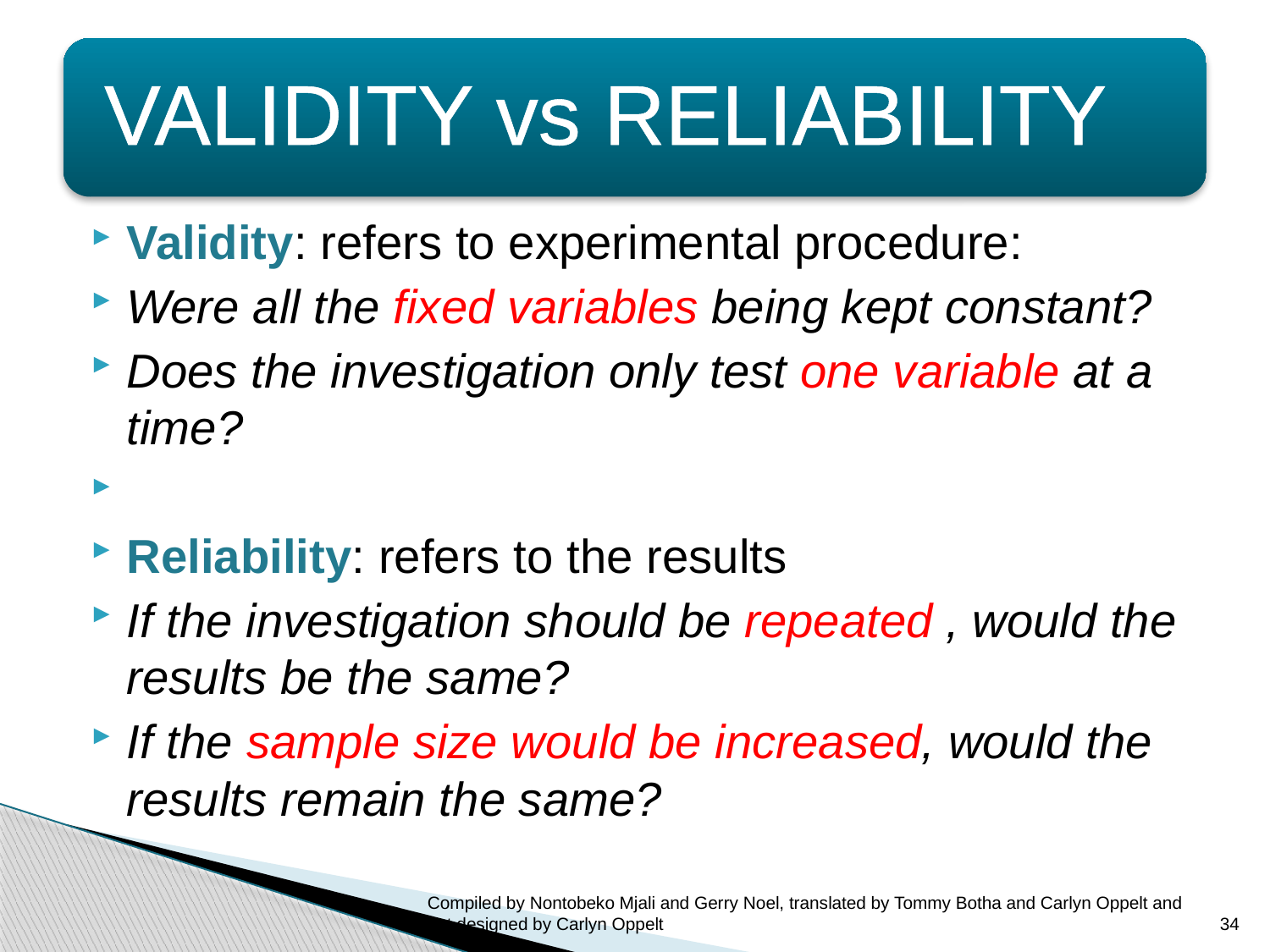

VALIDITY vs RELIABILITY
Validity: refers to experimental procedure:
Were all the fixed variables being kept constant?
Does the investigation only test one variable at a time?

Reliability: refers to the results
If the investigation should be repeated , would the results be the same?
If the sample size would be increased, would the results remain the same?

Compiled by Nontobeko Mjali and Gerry Noel, translated by Tommy Botha and Carlyn Oppelt and ppt designed by Carlyn Oppelt
34